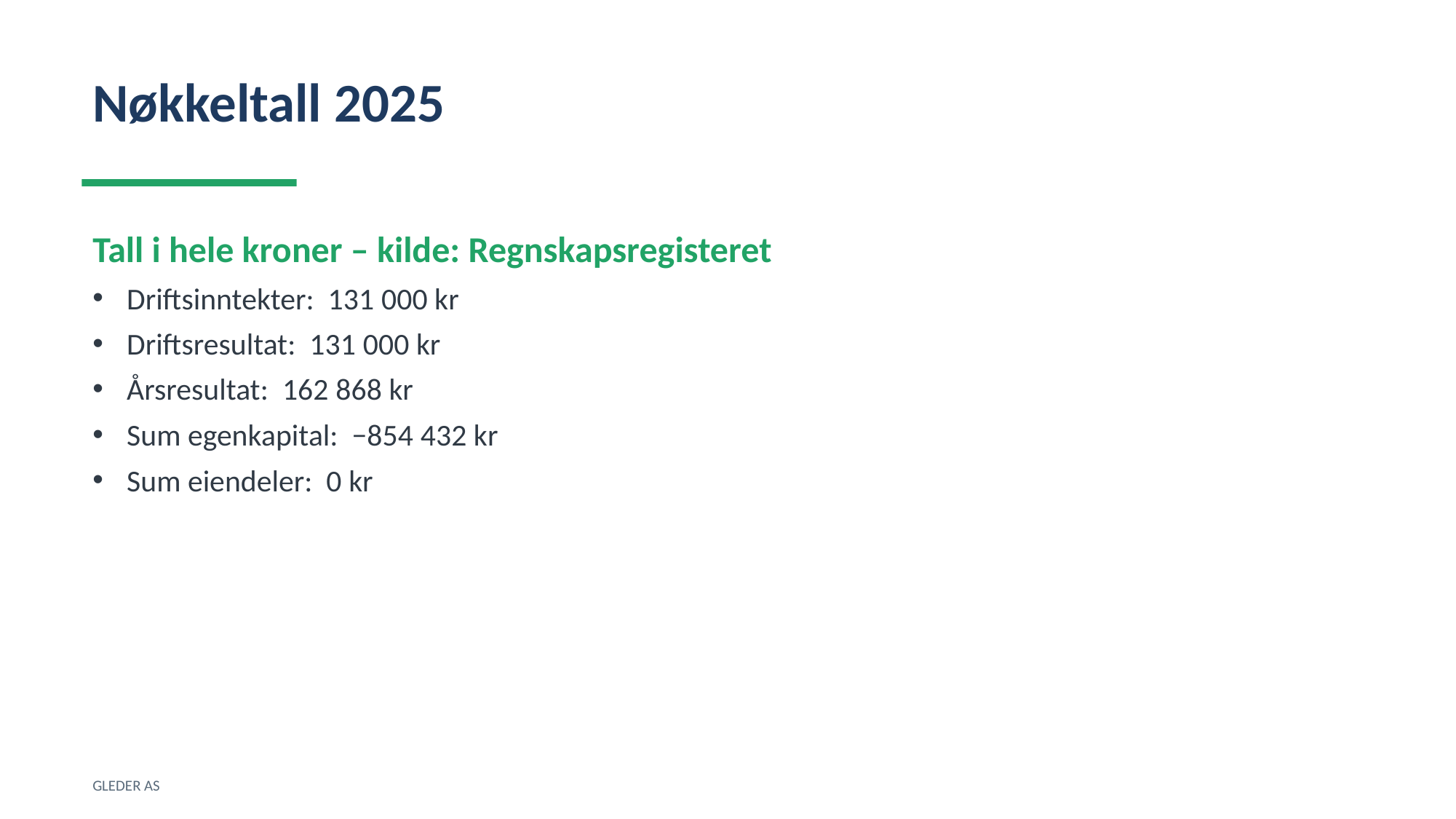

Nøkkeltall 2025

Tall i hele kroner – kilde: Regnskapsregisteret
Driftsinntekter:  131 000 kr
Driftsresultat:  131 000 kr
Årsresultat:  162 868 kr
Sum egenkapital:  −854 432 kr
Sum eiendeler:  0 kr
GLEDER AS